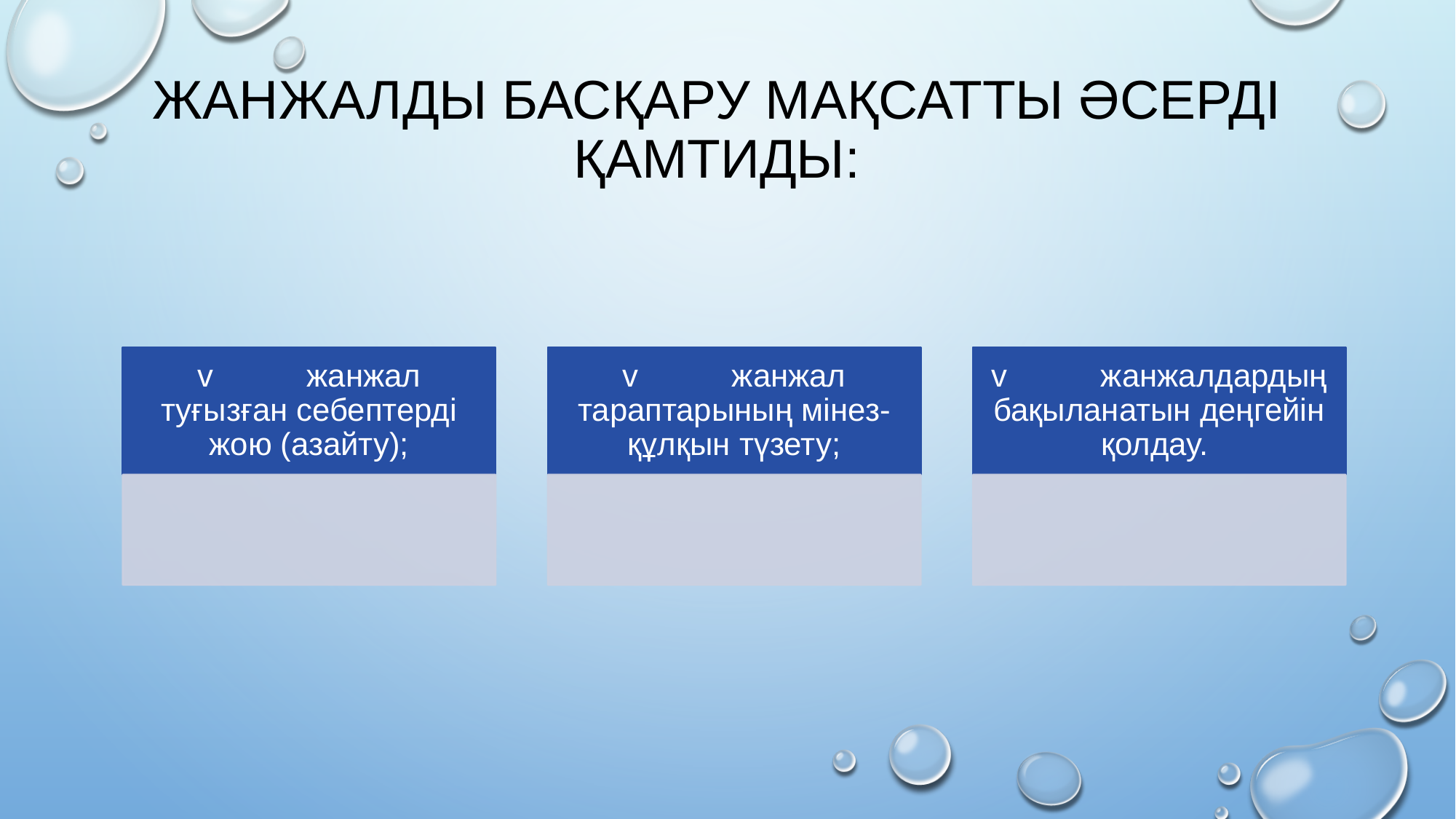

# Жанжалды басқару мақсатты әсерді қамтиды:
v	жанжал туғызған себептерді жою (азайту);
v	жанжал тараптарының мінез-құлқын түзету;
v	жанжалдардың бақыланатын деңгейін қолдау.